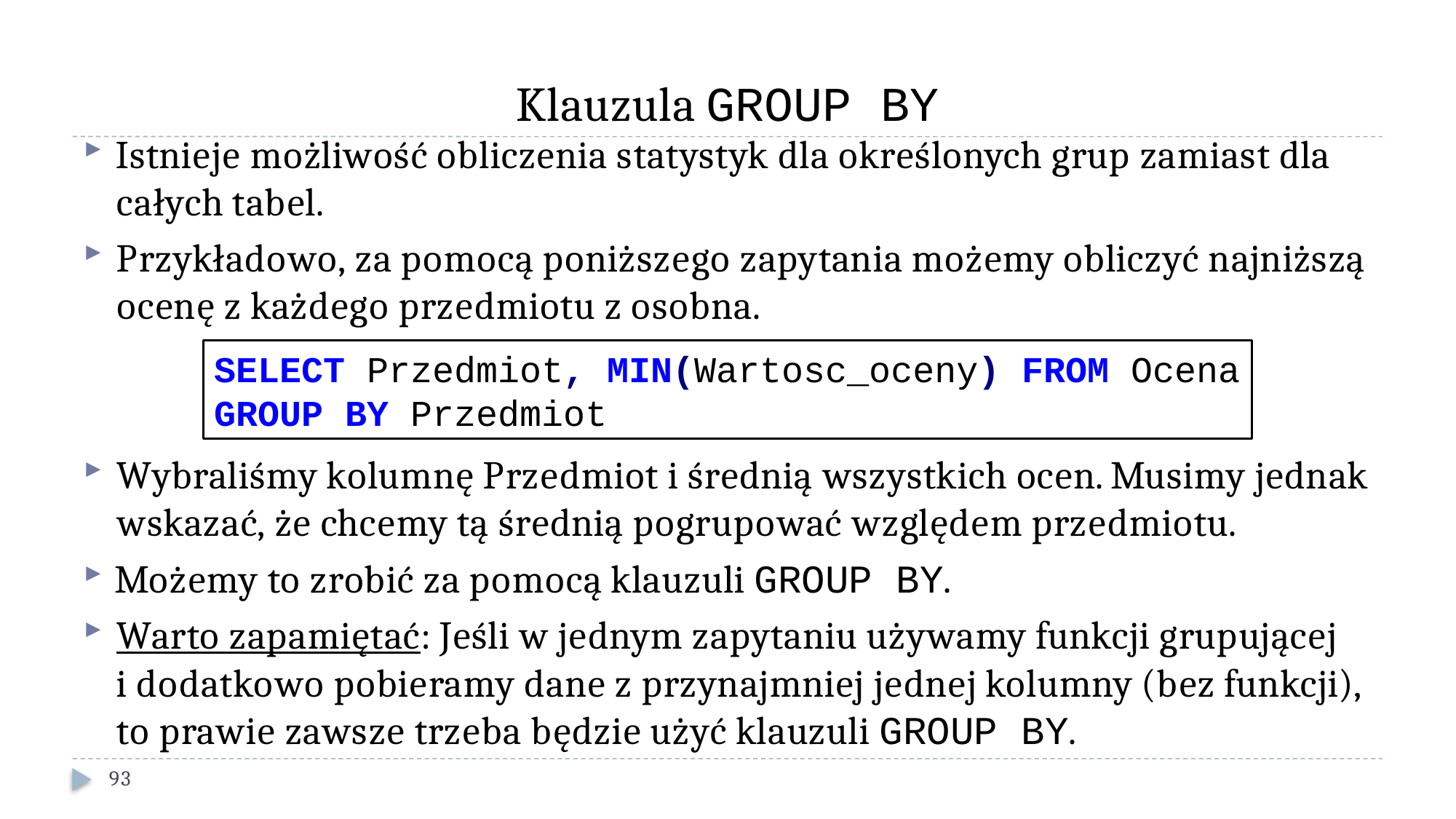

# Klauzula GROUP BY
Istnieje możliwość obliczenia statystyk dla określonych grup zamiast dla całych tabel.
Przykładowo, za pomocą poniższego zapytania możemy obliczyć najniższą ocenę z każdego przedmiotu z osobna.

Wybraliśmy kolumnę Przedmiot i średnią wszystkich ocen. Musimy jednak wskazać, że chcemy tą średnią pogrupować względem przedmiotu.
Możemy to zrobić za pomocą klauzuli GROUP BY.
Warto zapamiętać: Jeśli w jednym zapytaniu używamy funkcji grupującej
i dodatkowo pobieramy dane z przynajmniej jednej kolumny (bez funkcji), to prawie zawsze trzeba będzie użyć klauzuli GROUP BY.

SELECT Przedmiot, MIN(Wartosc_oceny) FROM Ocena
GROUP BY Przedmiot
93